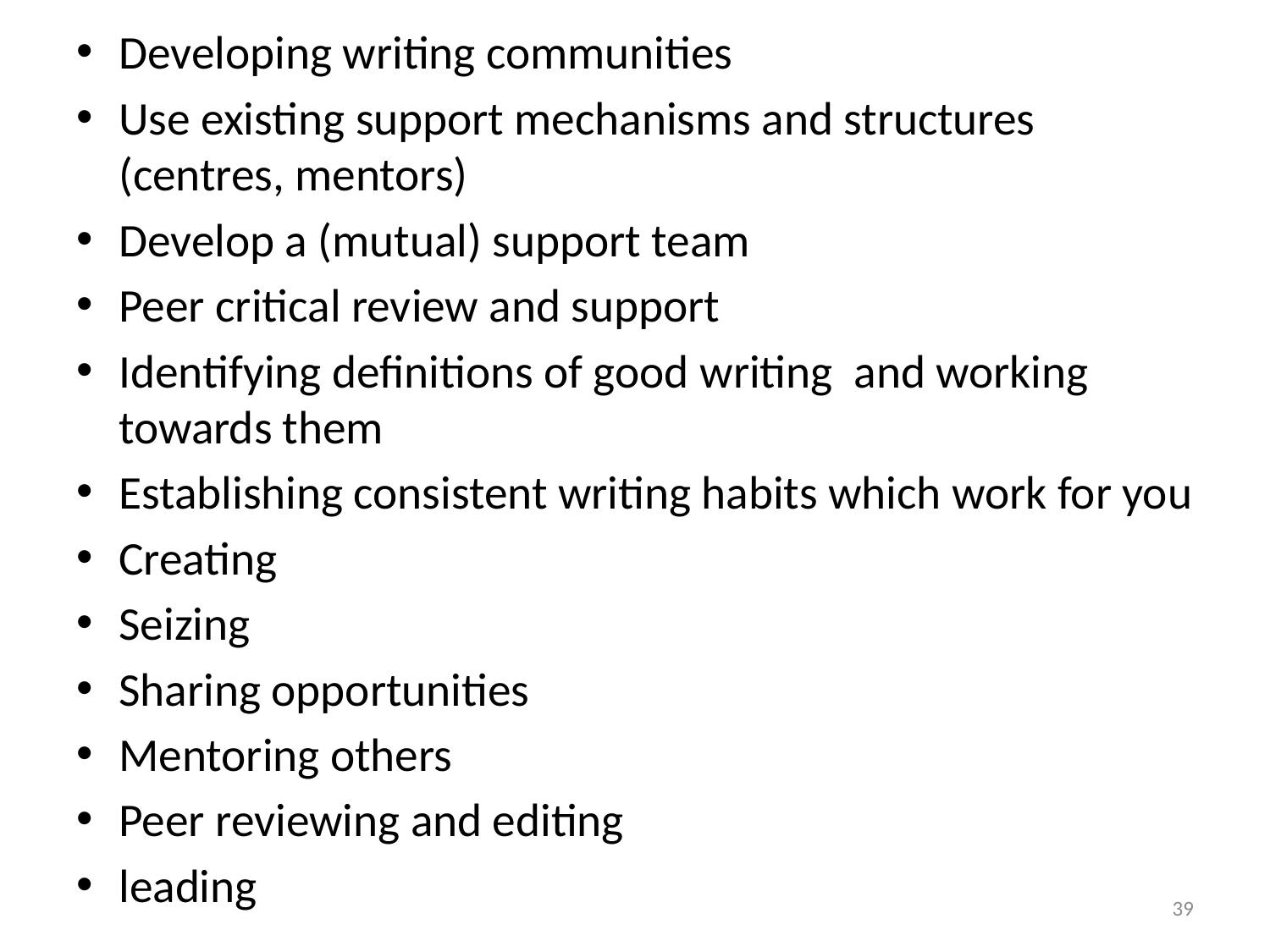

Developing writing communities
Use existing support mechanisms and structures  (centres, mentors)
Develop a (mutual) support team
Peer critical review and support
Identifying definitions of good writing  and working towards them
Establishing consistent writing habits which work for you
Creating
Seizing
Sharing opportunities
Mentoring others
Peer reviewing and editing
leading
#
39